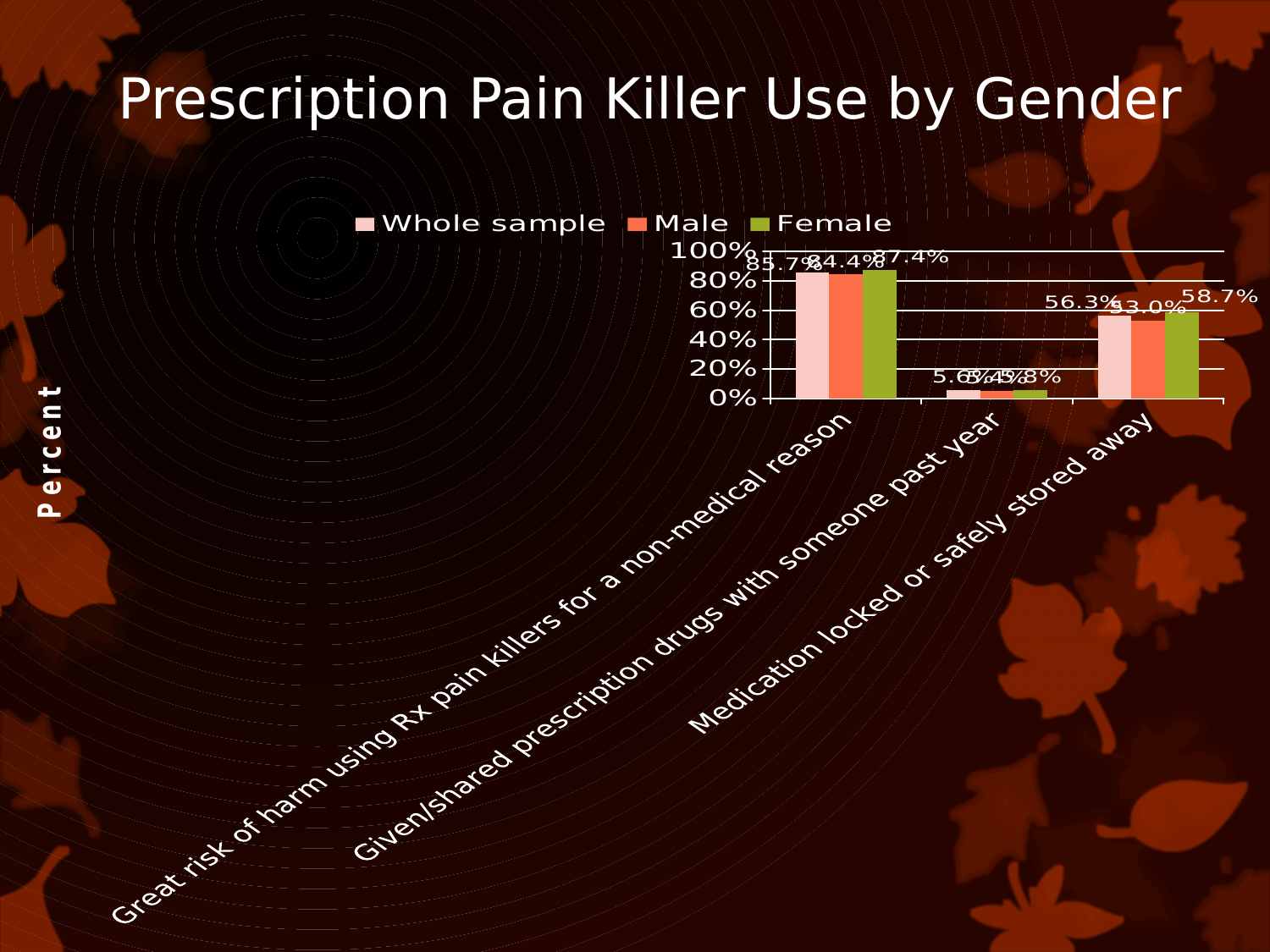

# Prescription Pain Killer Use by Gender

### Chart

| Category | Whole sample | Male | Female |
|---|---|---|---|
| Great risk of harm using Rx pain killers for a non-medical reason | 0.857 | 0.844 | 0.874 |
| Given/shared prescription drugs with someone past year | 0.056 | 0.054 | 0.058 |
| Medication locked or safely stored away | 0.563 | 0.53 | 0.587 |